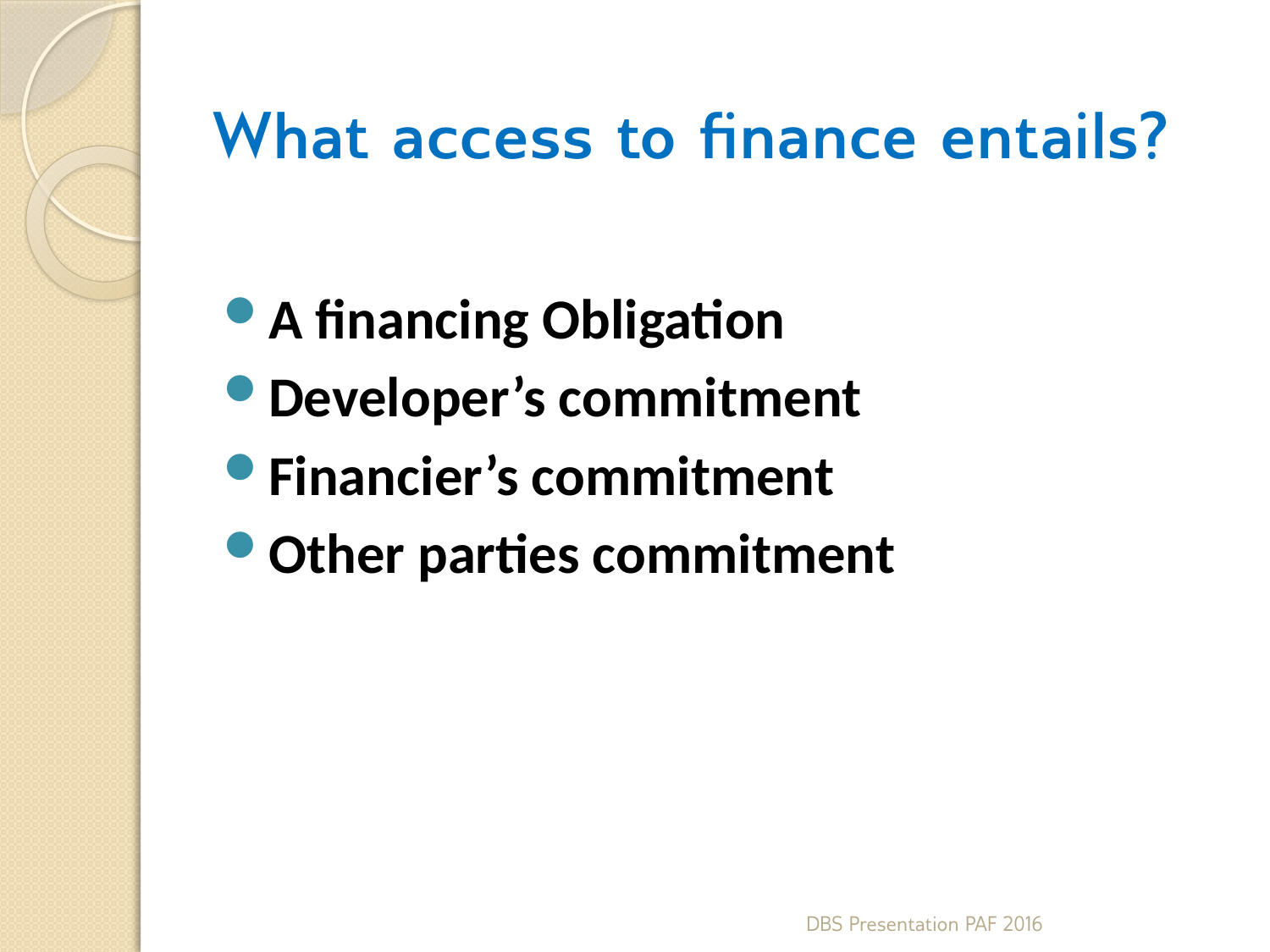

# What access to finance entails?
A financing Obligation
Developer’s commitment
Financier’s commitment
Other parties commitment

DBS Presentation PAF 2016